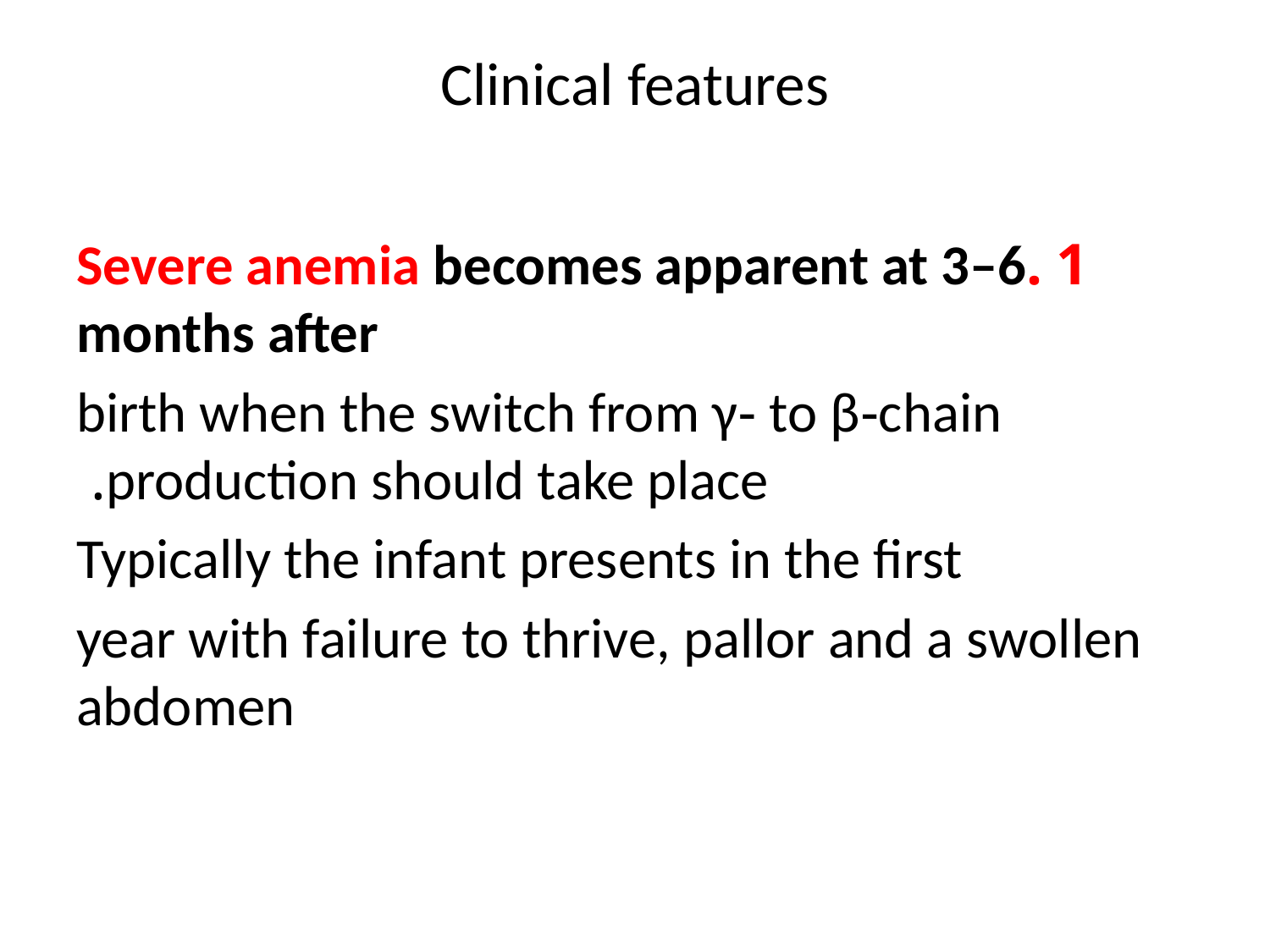

# Clinical features
1 .Severe anemia becomes apparent at 3–6 months after
birth when the switch from γ‐ to β‐chain production should take place.
Typically the infant presents in the first
year with failure to thrive, pallor and a swollen abdomen